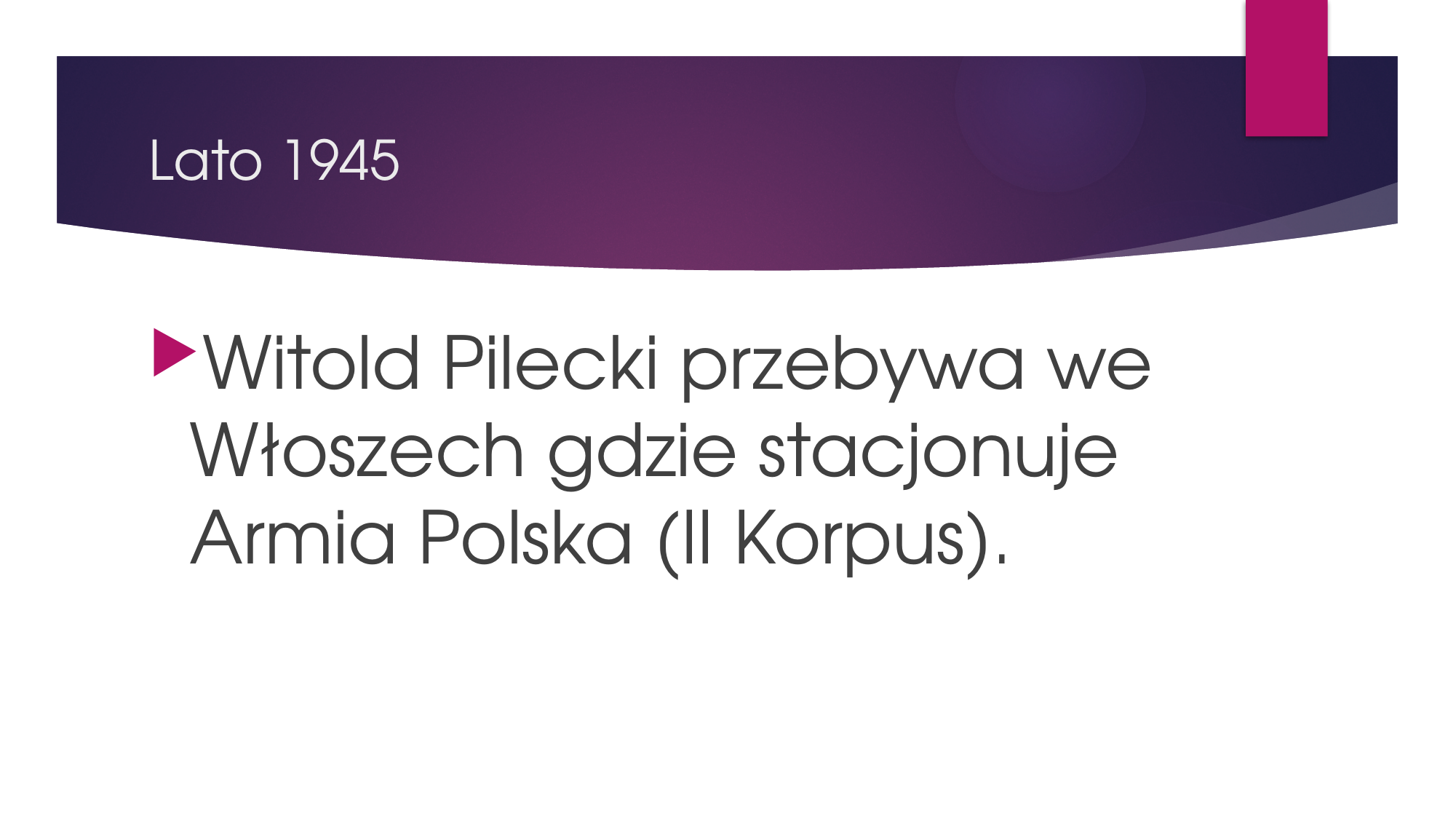

# Lato 1945
Witold Pilecki przebywa we Włoszech gdzie stacjonuje Armia Polska (II Korpus).